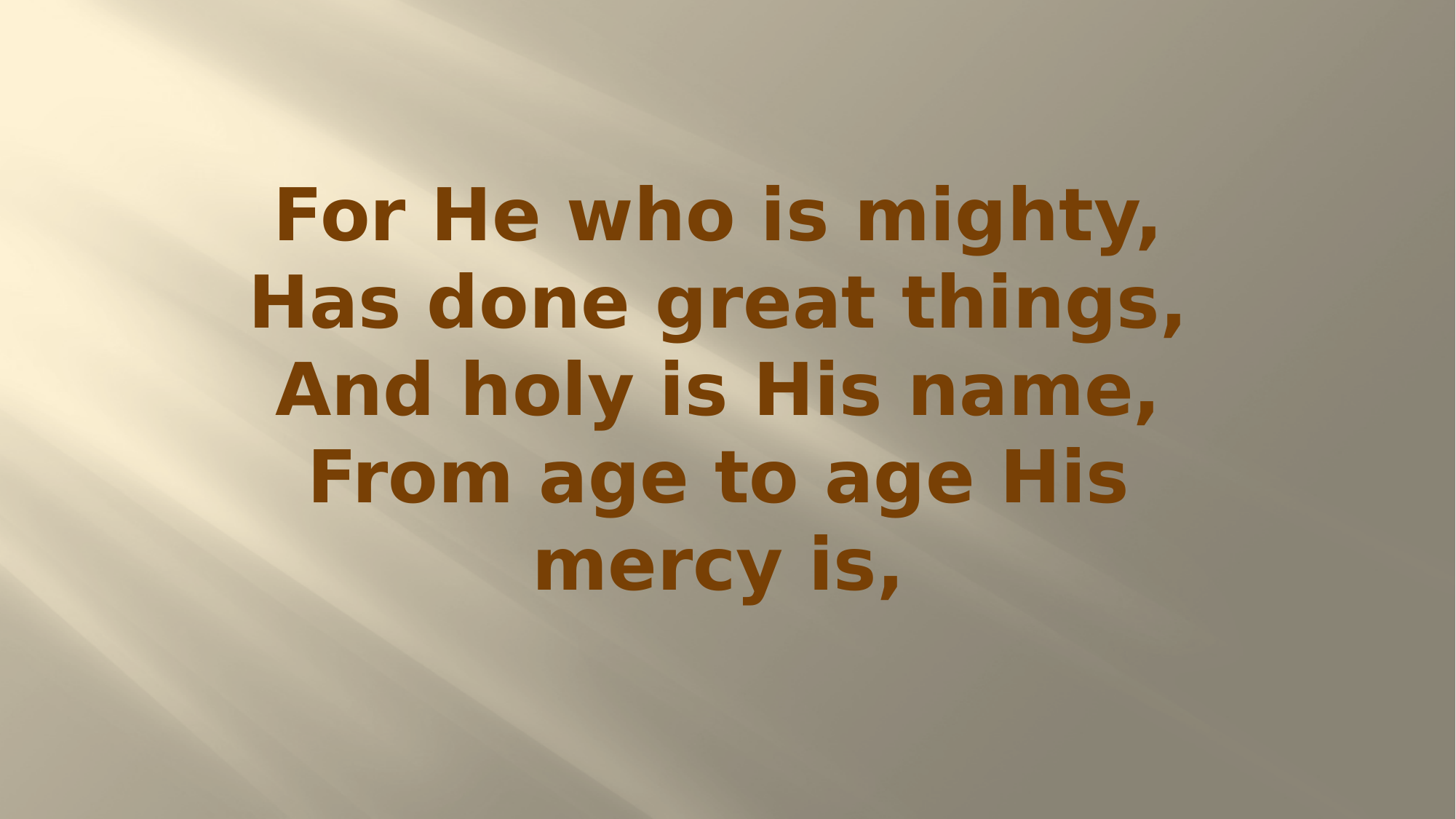

# For He who is mighty, Has done great things, And holy is His name, From age to age His mercy is,